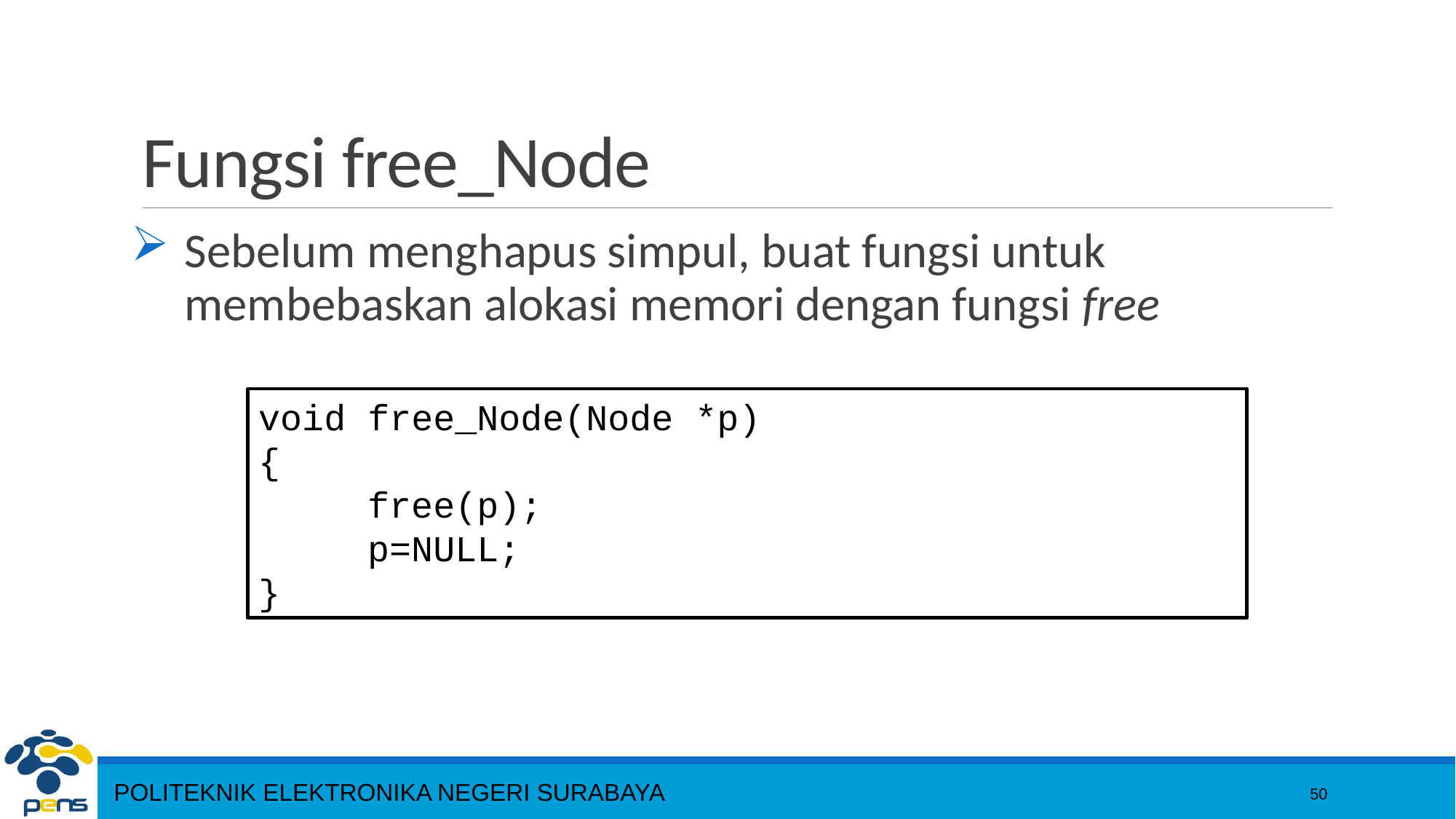

# Fungsi free_Node
Sebelum menghapus simpul, buat fungsi untuk membebaskan alokasi memori dengan fungsi free
void free_Node(Node *p)
{
	free(p);
	p=NULL;
}
50